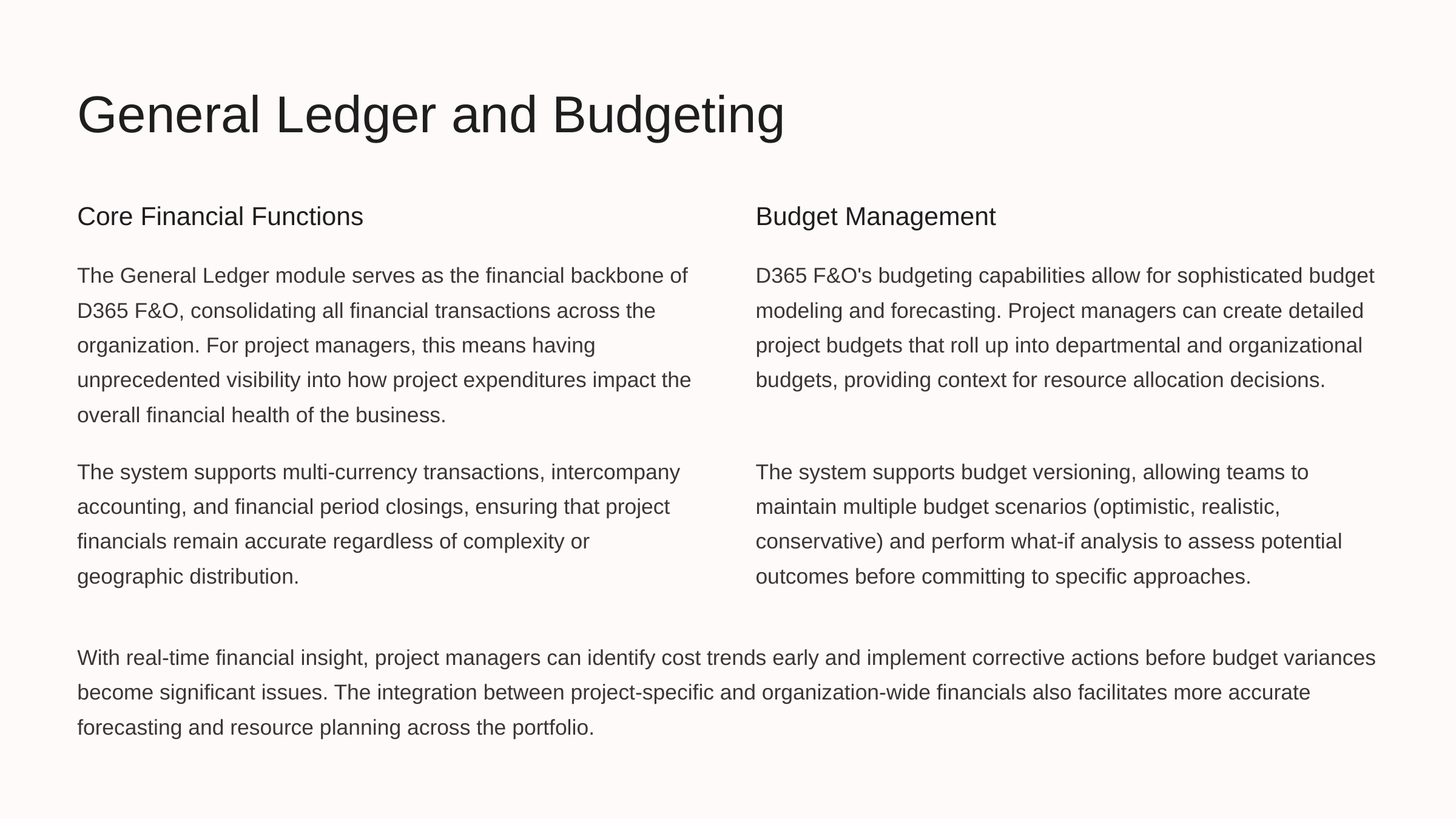

General Ledger and Budgeting
Core Financial Functions
Budget Management
The General Ledger module serves as the financial backbone of D365 F&O, consolidating all financial transactions across the organization. For project managers, this means having unprecedented visibility into how project expenditures impact the overall financial health of the business.
D365 F&O's budgeting capabilities allow for sophisticated budget modeling and forecasting. Project managers can create detailed project budgets that roll up into departmental and organizational budgets, providing context for resource allocation decisions.
The system supports multi-currency transactions, intercompany accounting, and financial period closings, ensuring that project financials remain accurate regardless of complexity or geographic distribution.
The system supports budget versioning, allowing teams to maintain multiple budget scenarios (optimistic, realistic, conservative) and perform what-if analysis to assess potential outcomes before committing to specific approaches.
With real-time financial insight, project managers can identify cost trends early and implement corrective actions before budget variances become significant issues. The integration between project-specific and organization-wide financials also facilitates more accurate forecasting and resource planning across the portfolio.